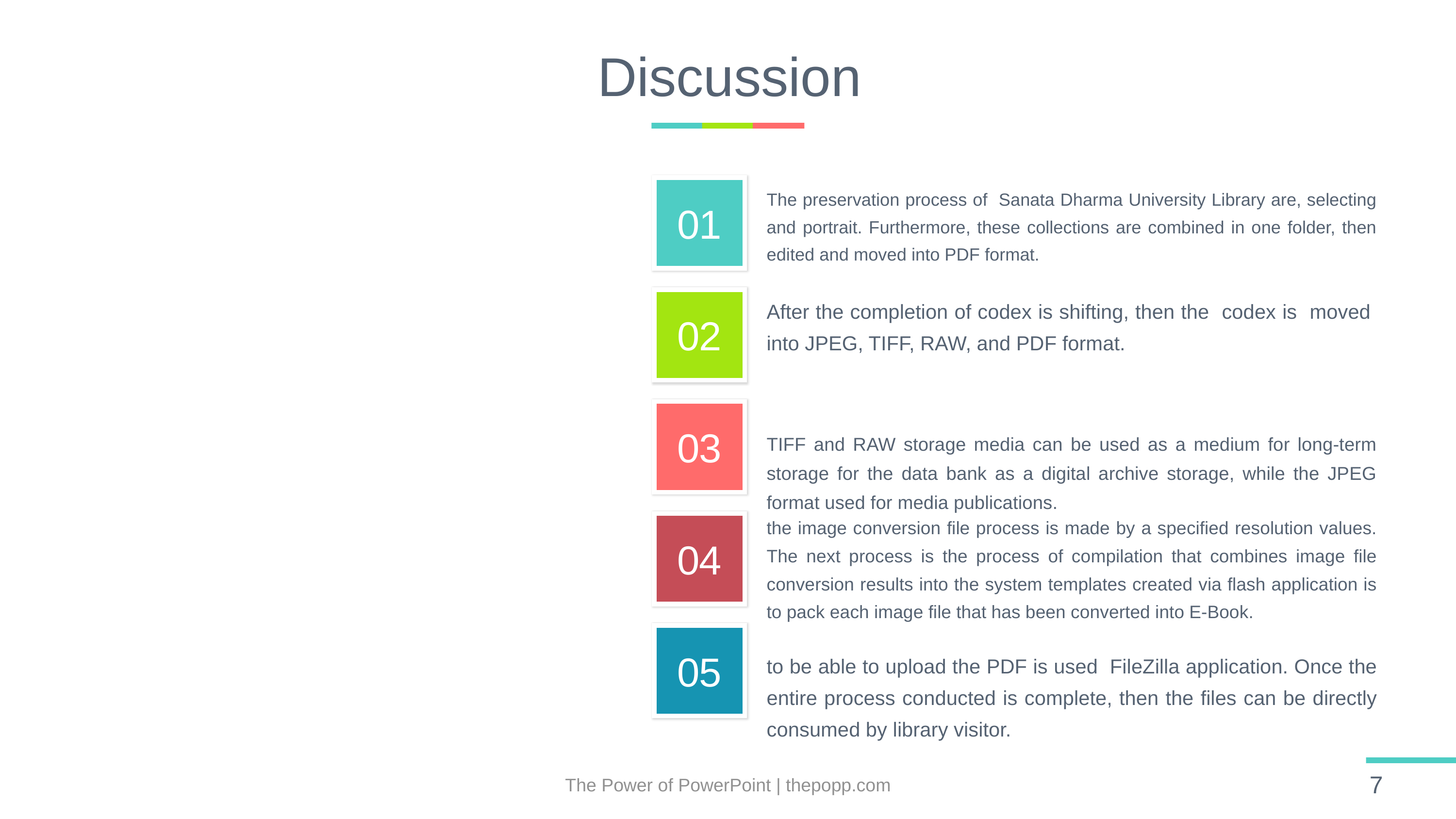

# Discussion
The preservation process of  Sanata Dharma University Library are, selecting and portrait. Furthermore, these collections are combined in one folder, then edited and moved into PDF format.
After the completion of codex is shifting, then the  codex is  moved  into JPEG, TIFF, RAW, and PDF format.

TIFF and RAW storage media can be used as a medium for long-term storage for the data bank as a digital archive storage, while the JPEG format used for media publications.

the image conversion file process is made by a specified resolution values. The next process is the process of compilation that combines image file conversion results into the system templates created via flash application is to pack each image file that has been converted into E-Book.
to be able to upload the PDF is used  FileZilla application. Once the entire process conducted is complete, then the files can be directly consumed by library visitor.

The Power of PowerPoint | thepopp.com
7